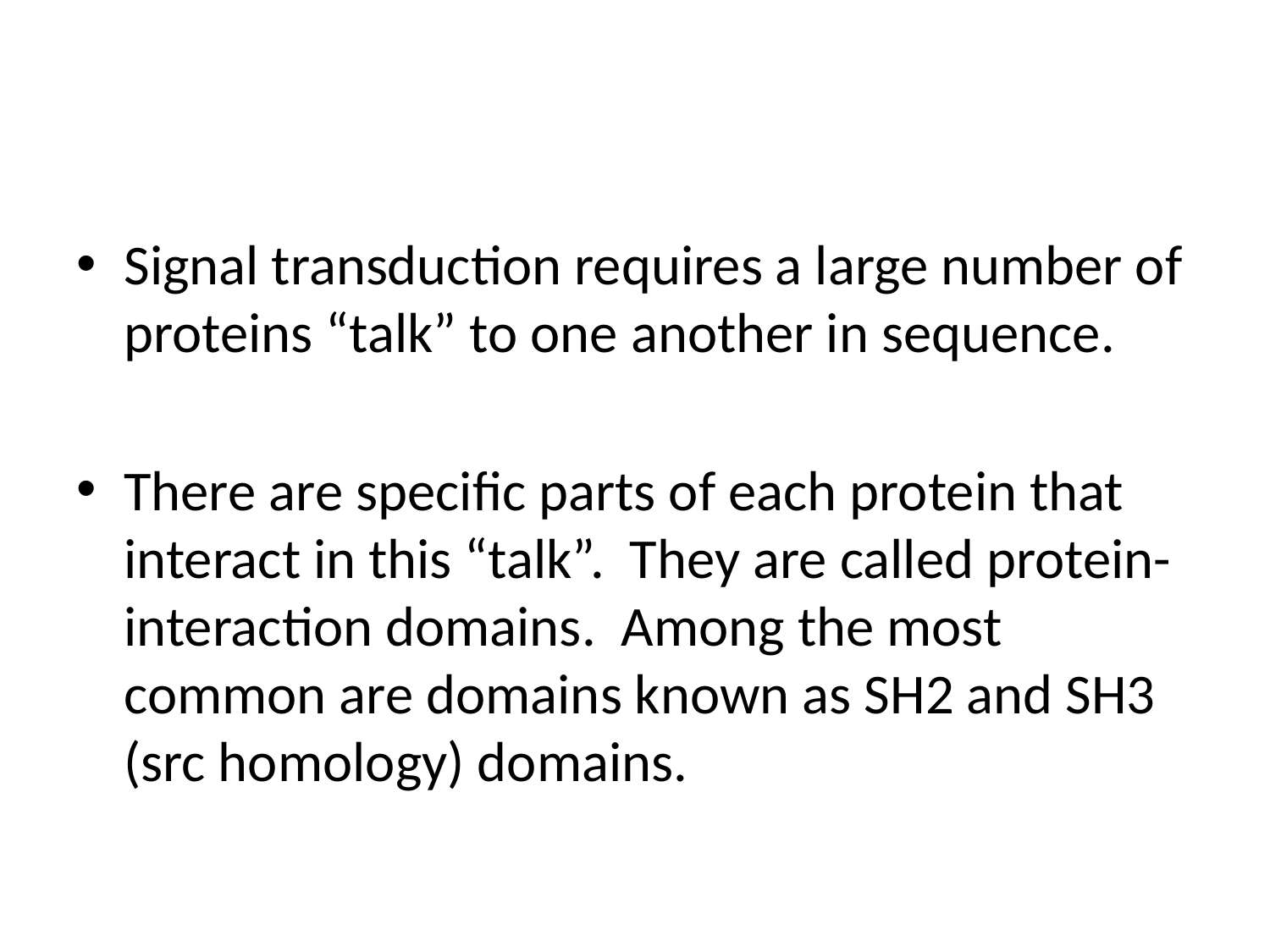

#
Signal transduction requires a large number of proteins “talk” to one another in sequence.

There are specific parts of each protein that interact in this “talk”.  They are called protein- interaction domains.  Among the most common are domains known as SH2 and SH3 (src homology) domains.